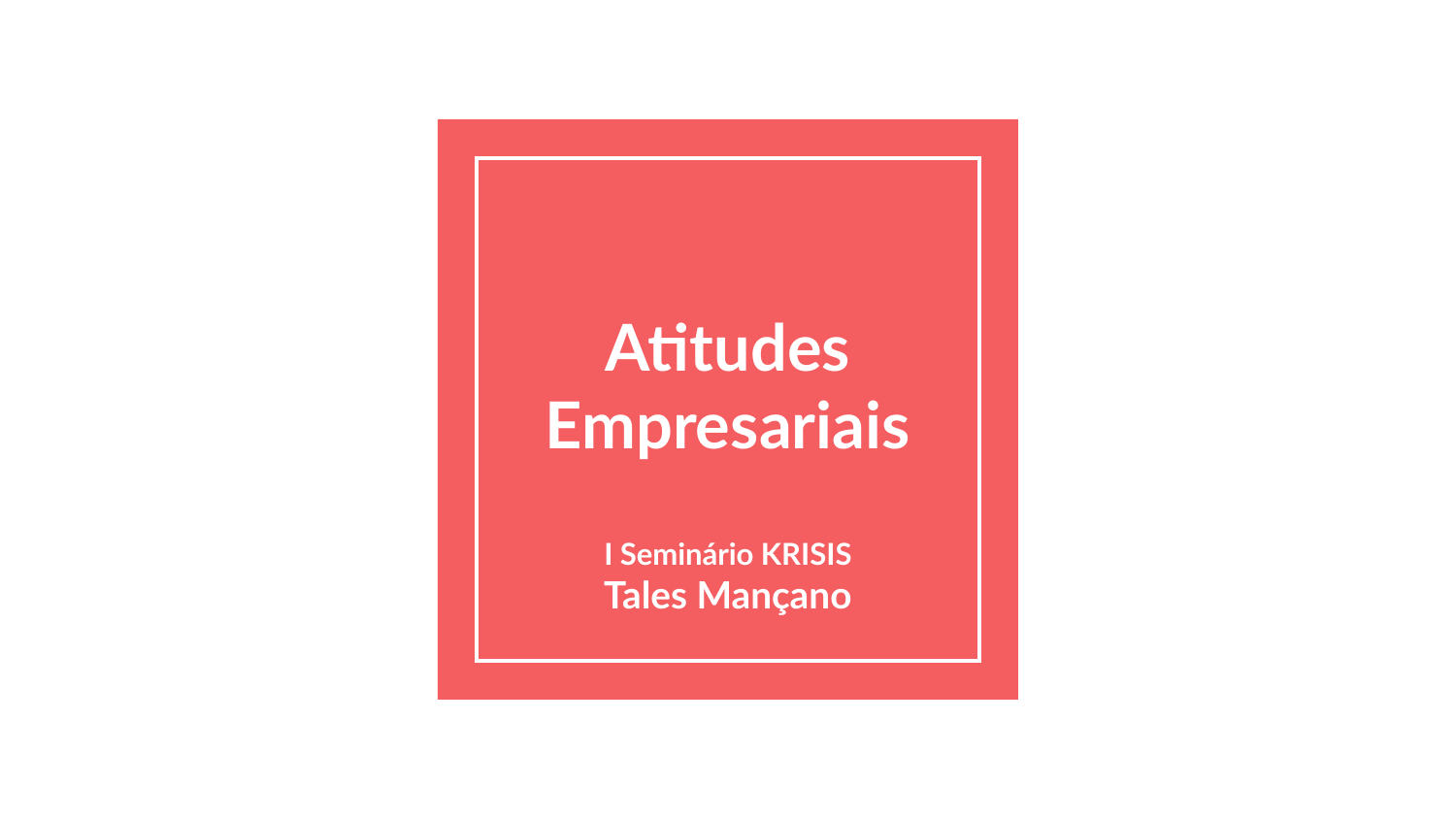

# Atitudes Empresariais
I Seminário KRISIS
Tales Mançano